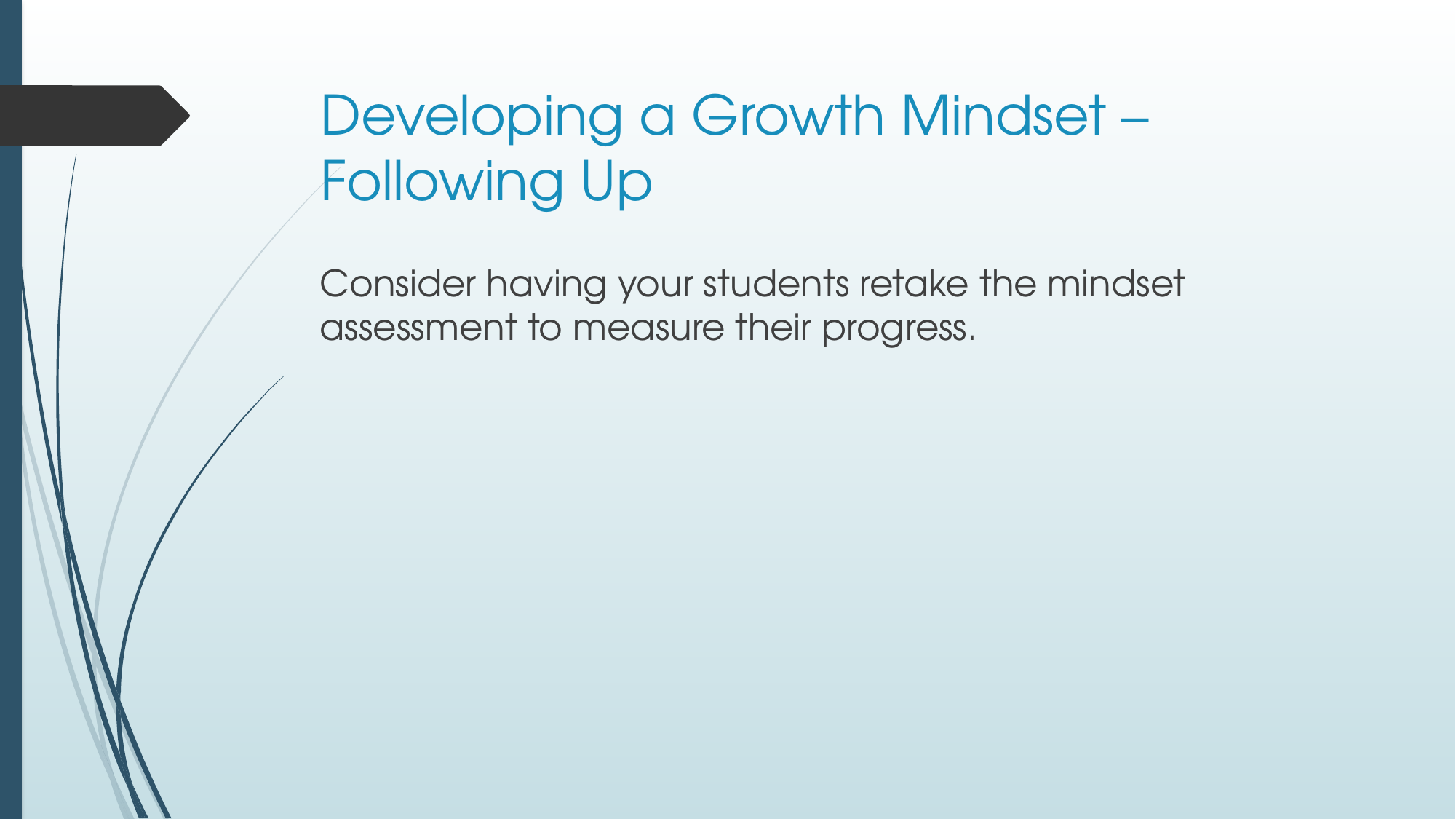

# Developing a Growth Mindset – Following Up
Consider having your students retake the mindset assessment to measure their progress.